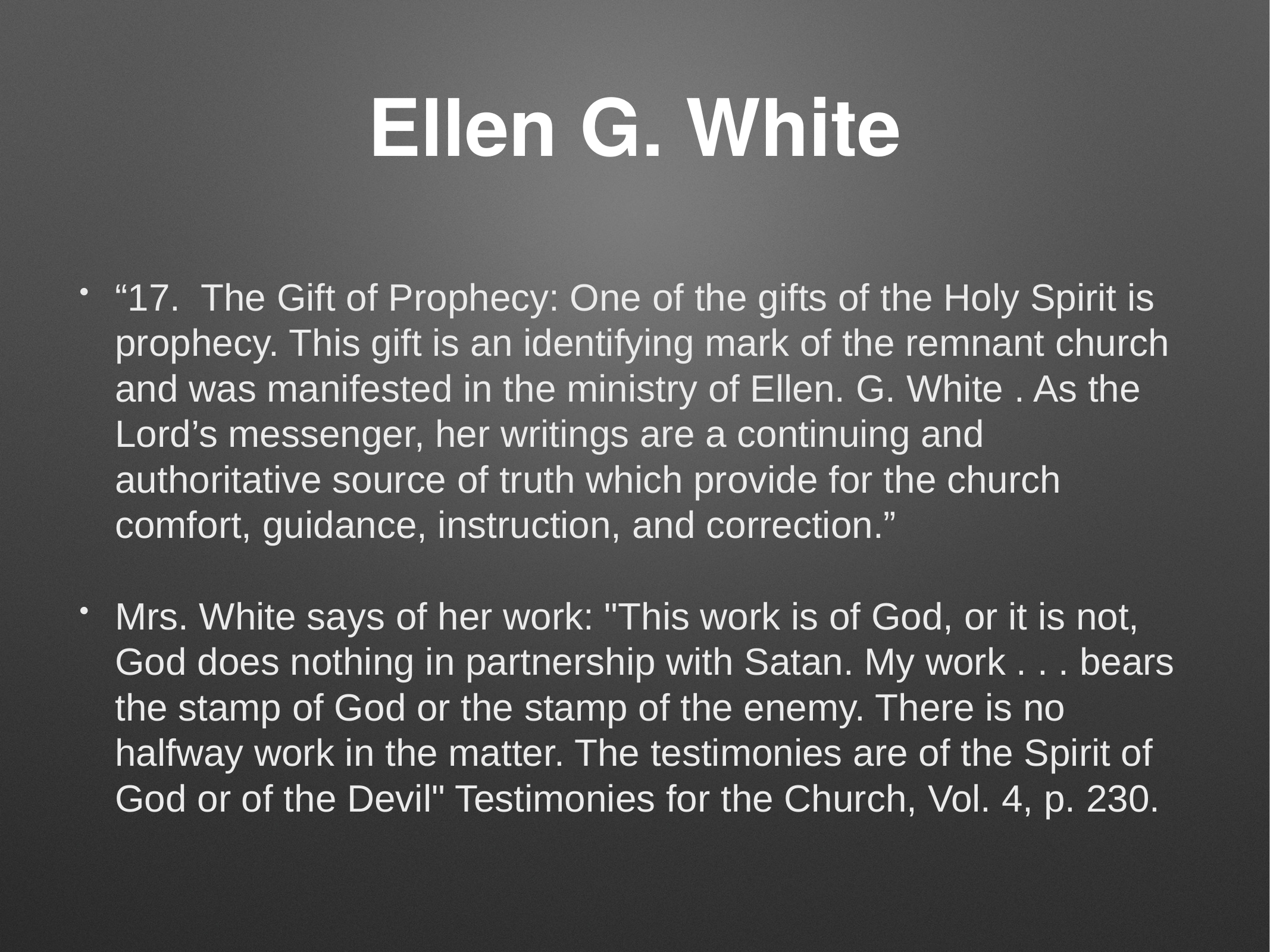

# Ellen G. White
“17.  The Gift of Prophecy: One of the gifts of the Holy Spirit is prophecy. This gift is an identifying mark of the remnant church and was manifested in the ministry of Ellen. G. White . As the Lord’s messenger, her writings are a continuing and authoritative source of truth which provide for the church comfort, guidance, instruction, and correction.”
Mrs. White says of her work: "This work is of God, or it is not, God does nothing in partnership with Satan. My work . . . bears the stamp of God or the stamp of the enemy. There is no halfway work in the matter. The testimonies are of the Spirit of God or of the Devil" Testimonies for the Church, Vol. 4, p. 230.